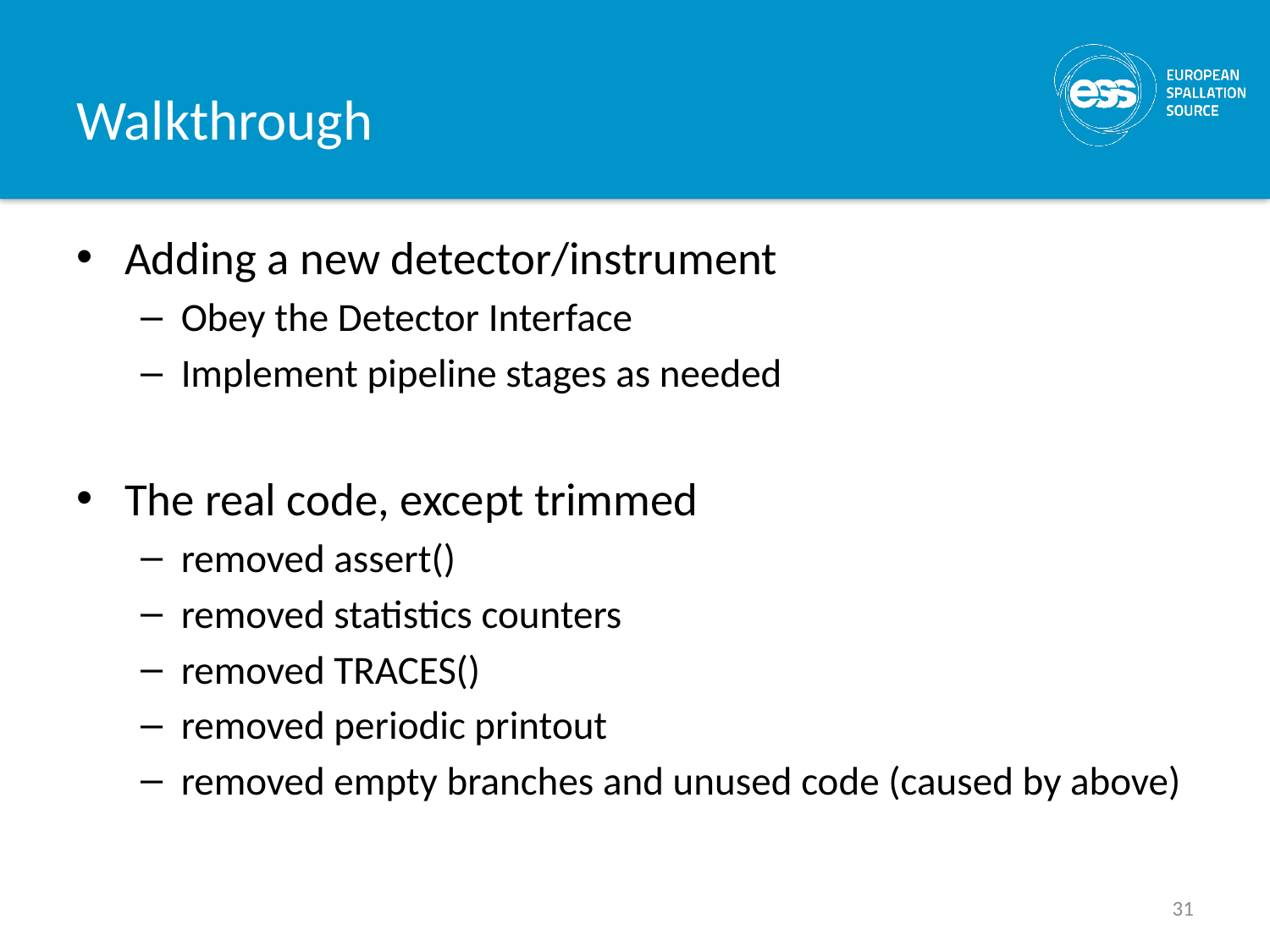

# Walkthrough
Adding a new detector/instrument
Obey the Detector Interface
Implement pipeline stages as needed

The real code, except trimmed
removed assert()
removed statistics counters
removed TRACES()
removed periodic printout
removed empty branches and unused code (caused by above)

31